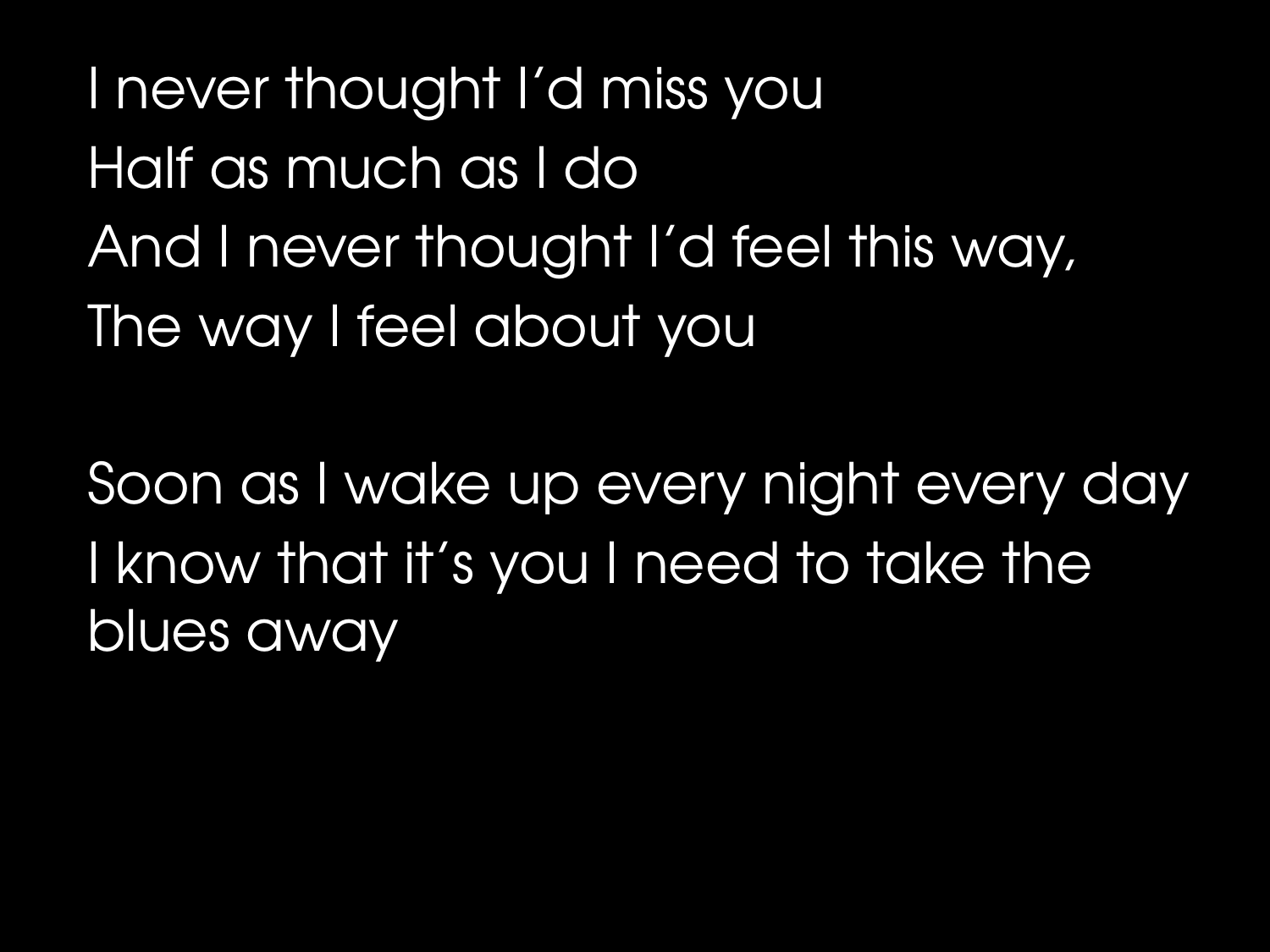

I never thought I’d miss you
Half as much as I do
And I never thought I’d feel this way,
The way I feel about you

Soon as I wake up every night every day
I know that it’s you I need to take the blues away